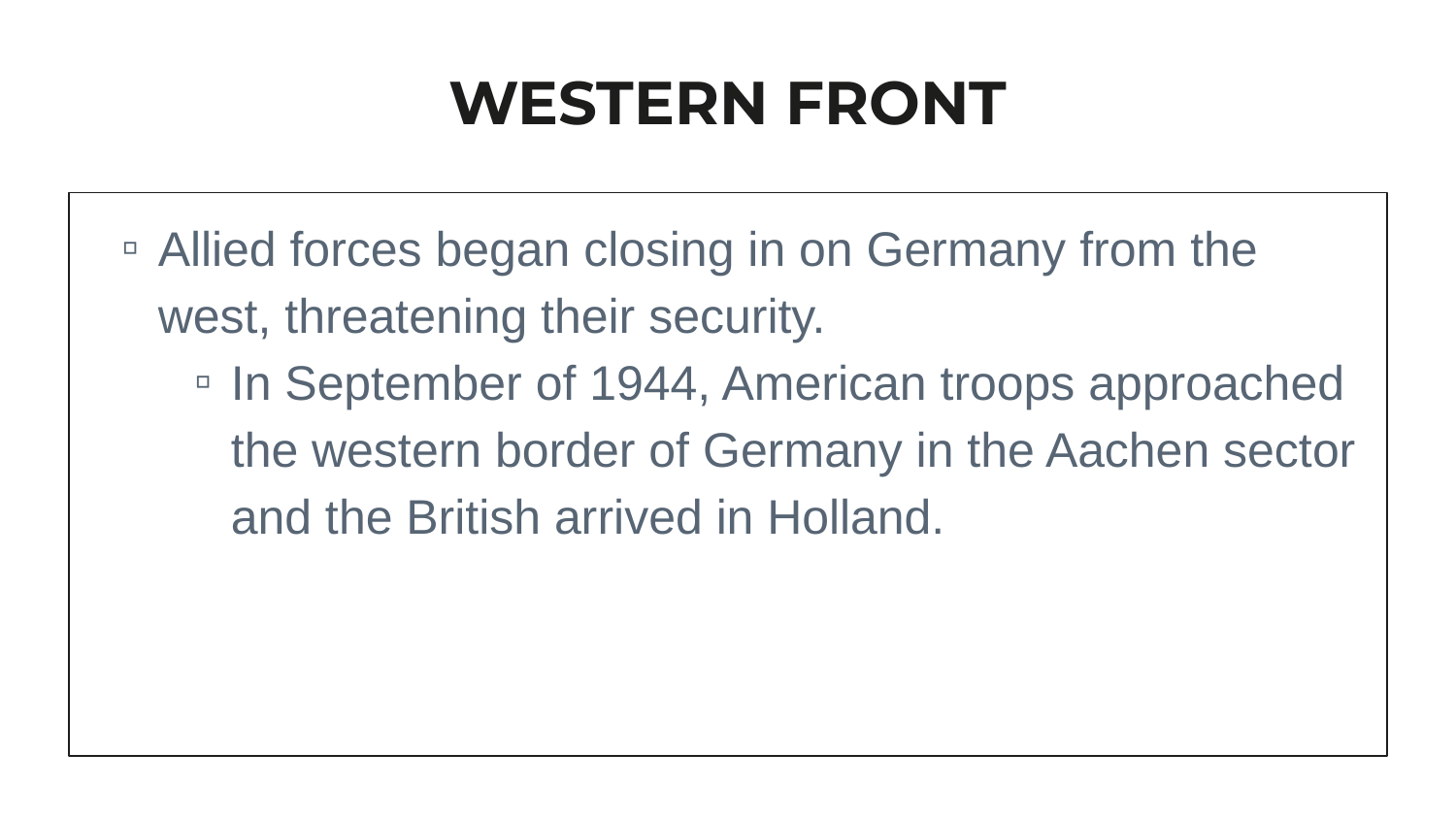

# WESTERN FRONT
Allied forces began closing in on Germany from the west, threatening their security.
In September of 1944, American troops approached the western border of Germany in the Aachen sector and the British arrived in Holland.